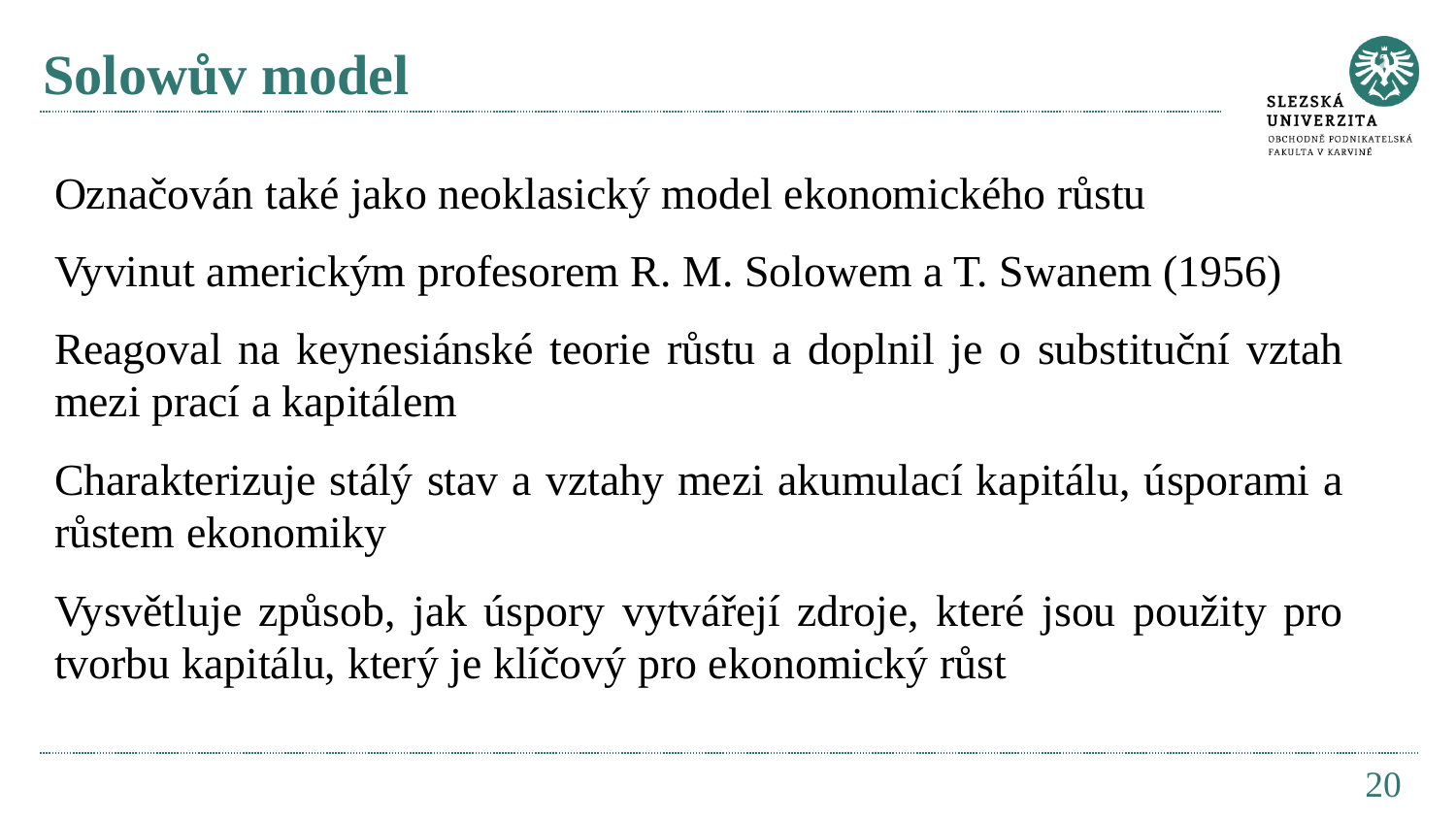

# Solowův model
Označován také jako neoklasický model ekonomického růstu
Vyvinut americkým profesorem R. M. Solowem a T. Swanem (1956)
Reagoval na keynesiánské teorie růstu a doplnil je o substituční vztah mezi prací a kapitálem
Charakterizuje stálý stav a vztahy mezi akumulací kapitálu, úsporami a růstem ekonomiky
Vysvětluje způsob, jak úspory vytvářejí zdroje, které jsou použity pro tvorbu kapitálu, který je klíčový pro ekonomický růst
20